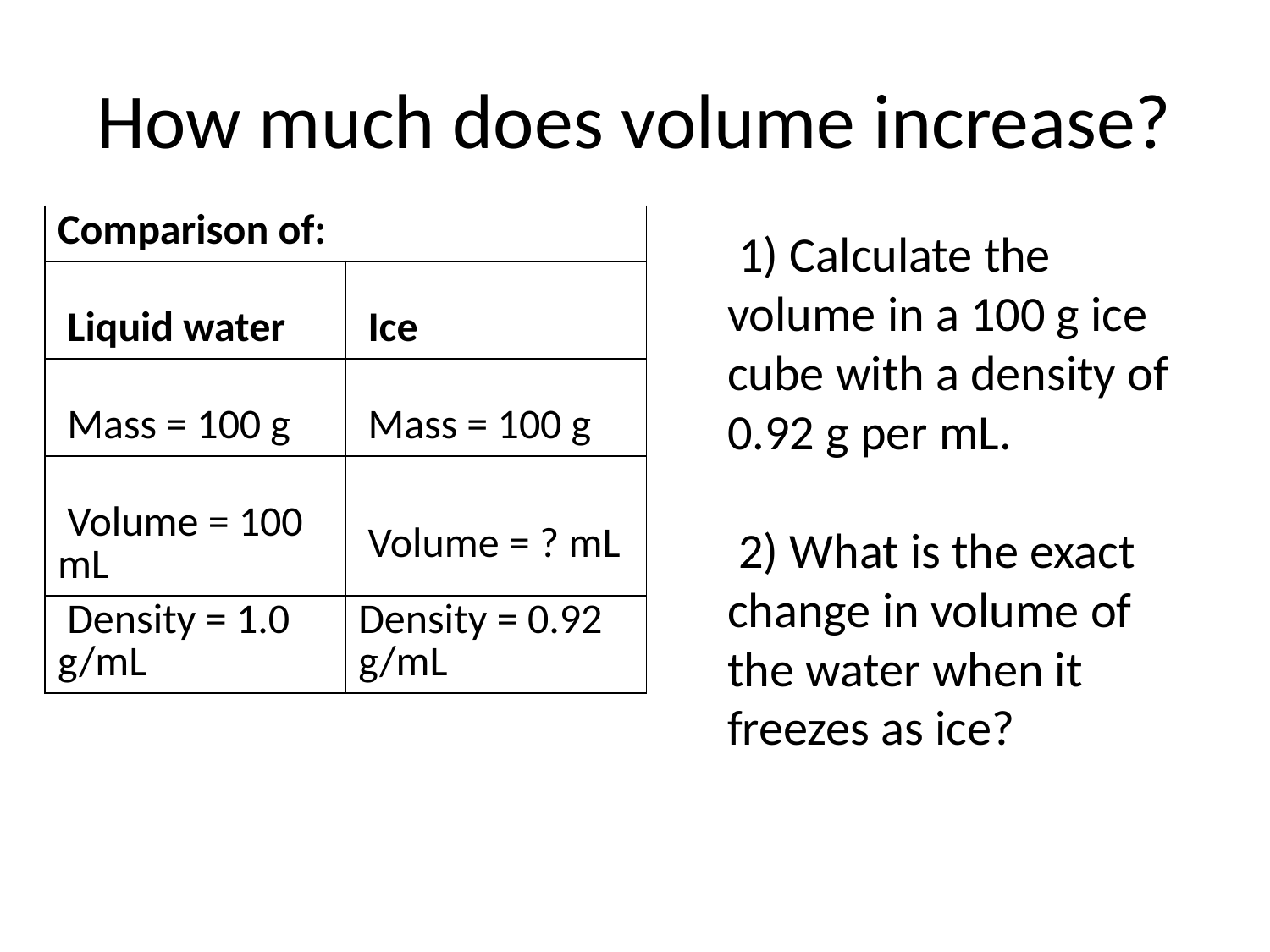

# How much does volume increase?
| Comparison of: |  |
| --- | --- |
| Liquid water | Ice |
| Mass = 100 g | Mass = 100 g |
| Volume = 100 mL | Volume = ? mL |
| Density = 1.0 g/mL | Density = 0.92 g/mL |
 1) Calculate the volume in a 100 g ice cube with a density of 0.92 g per mL.

 2) What is the exact change in volume of the water when it freezes as ice?